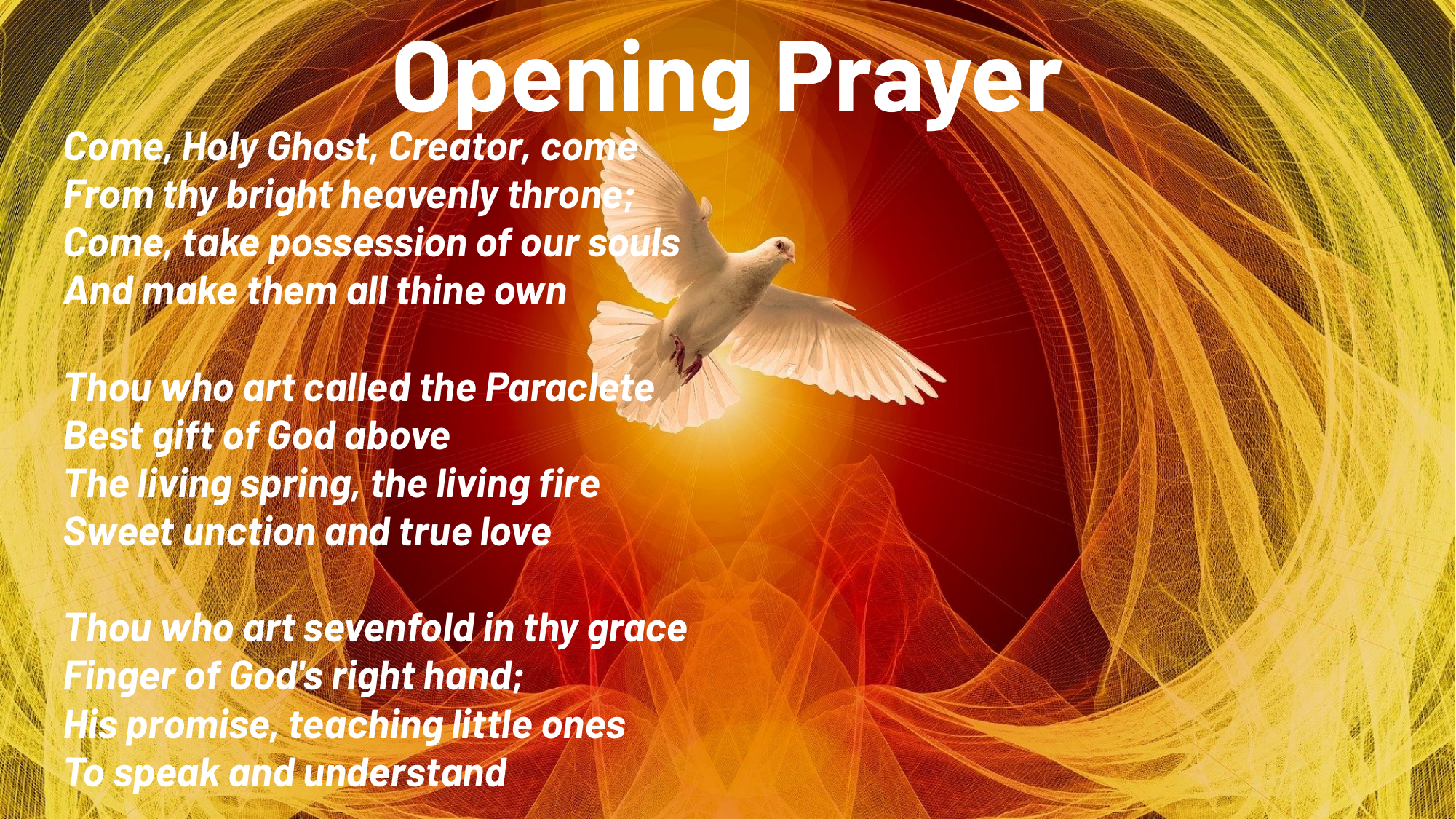

# Opening Prayer
Come, Holy Ghost, Creator, come
From thy bright heavenly throne;
Come, take possession of our souls
And make them all thine own

Thou who art called the Paraclete
Best gift of God above
The living spring, the living fire
Sweet unction and true love

Thou who art sevenfold in thy grace
Finger of God's right hand;
His promise, teaching little ones
To speak and understand